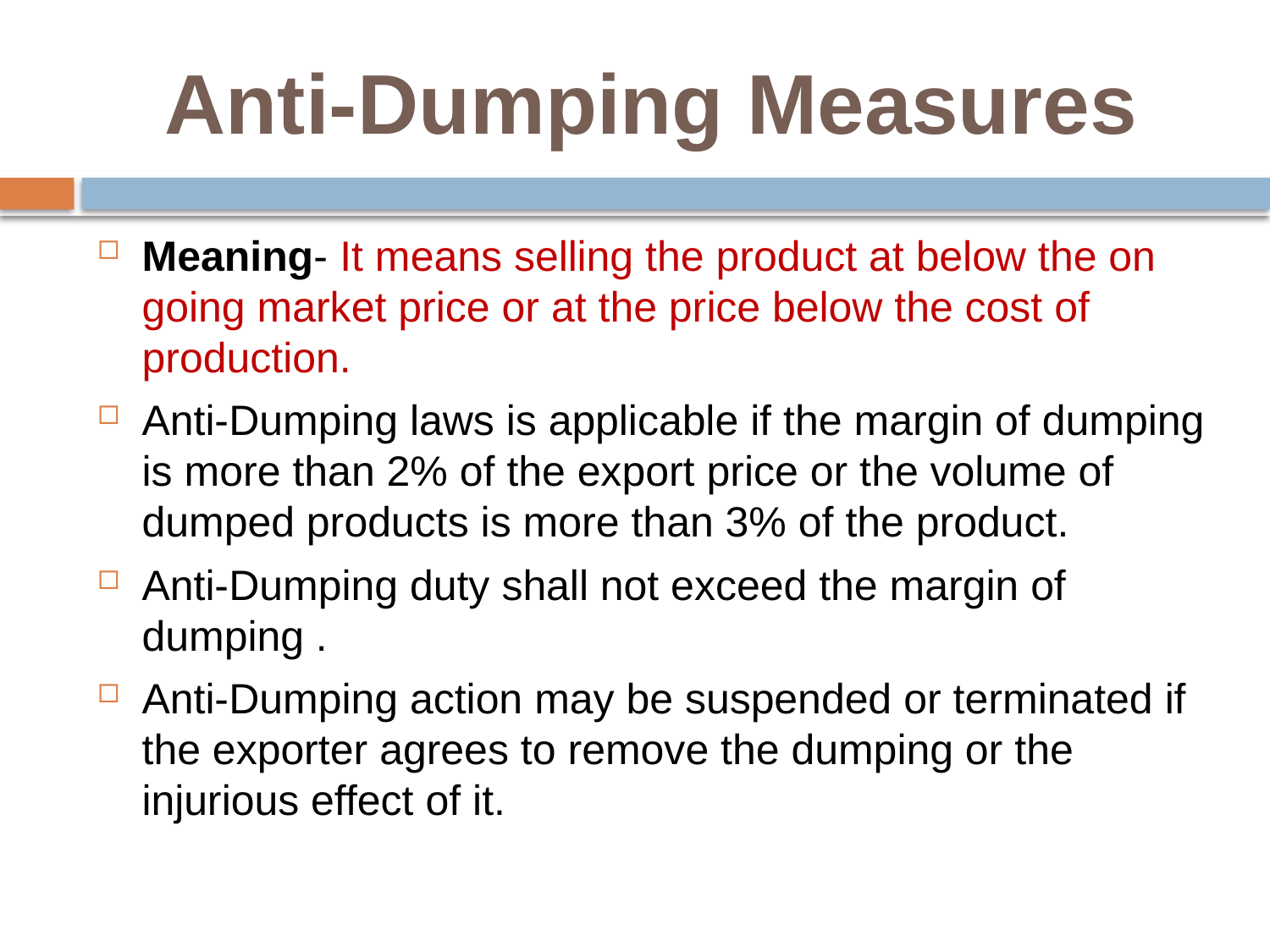

# Anti-Dumping Measures
Meaning- It means selling the product at below the on going market price or at the price below the cost of production.
Anti-Dumping laws is applicable if the margin of dumping is more than 2% of the export price or the volume of dumped products is more than 3% of the product.
Anti-Dumping duty shall not exceed the margin of dumping .
Anti-Dumping action may be suspended or terminated if the exporter agrees to remove the dumping or the injurious effect of it.